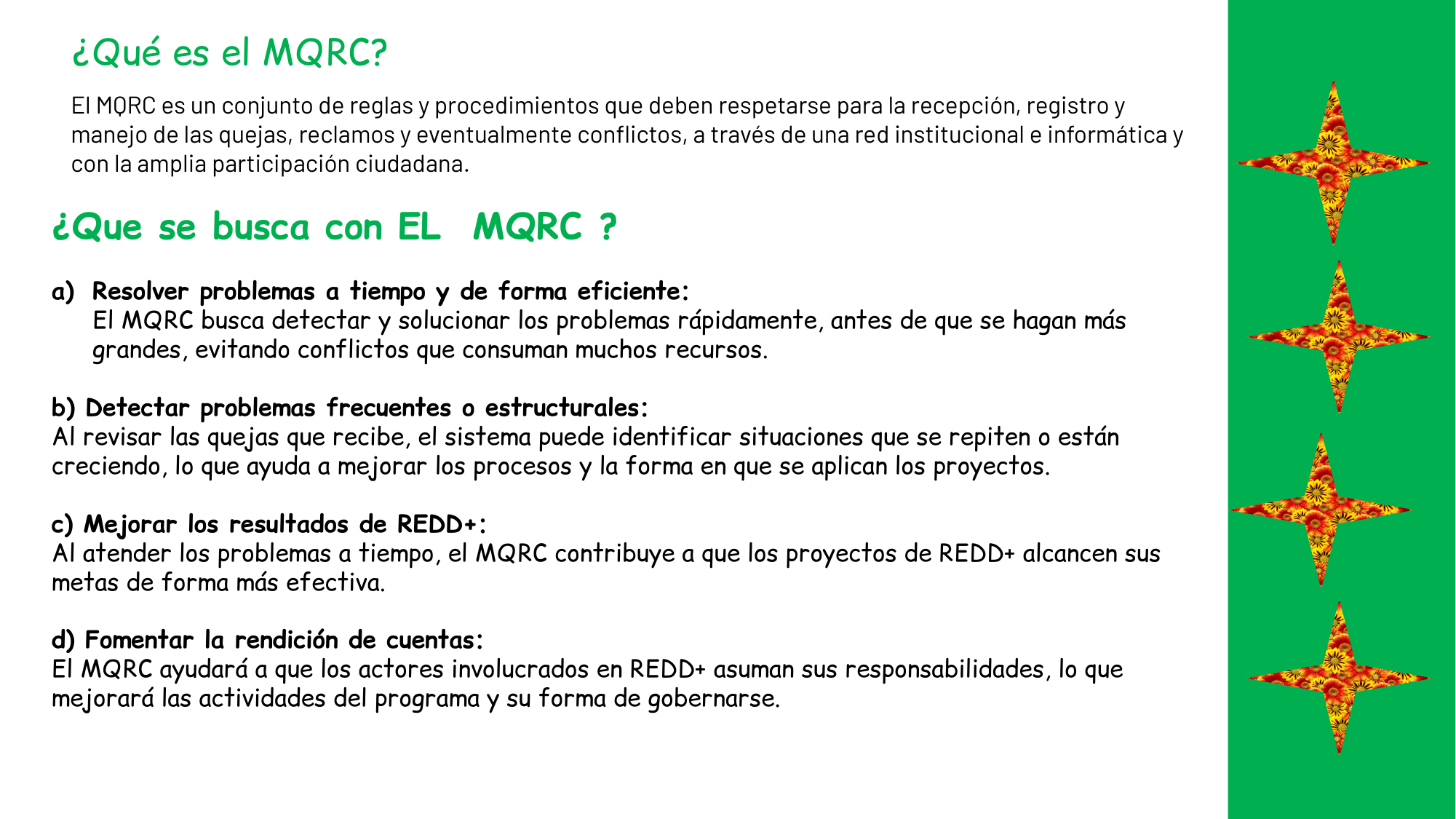

¿Qué es el MQRC?

El MQRC es un conjunto de reglas y procedimientos que deben respetarse para la recepción, registro y manejo de las quejas, reclamos y eventualmente conflictos, a través de una red institucional e informática y con la amplia participación ciudadana.

¿Que se busca con EL  MQRC ?

Resolver problemas a tiempo y de forma eficiente:
El MQRC busca detectar y solucionar los problemas rápidamente, antes de que se hagan más grandes, evitando conflictos que consuman muchos recursos.

b) Detectar problemas frecuentes o estructurales:
Al revisar las quejas que recibe, el sistema puede identificar situaciones que se repiten o están creciendo, lo que ayuda a mejorar los procesos y la forma en que se aplican los proyectos.

c) Mejorar los resultados de REDD+:
Al atender los problemas a tiempo, el MQRC contribuye a que los proyectos de REDD+ alcancen sus metas de forma más efectiva.

d) Fomentar la rendición de cuentas:
El MQRC ayudará a que los actores involucrados en REDD+ asuman sus responsabilidades, lo que mejorará las actividades del programa y su forma de gobernarse.